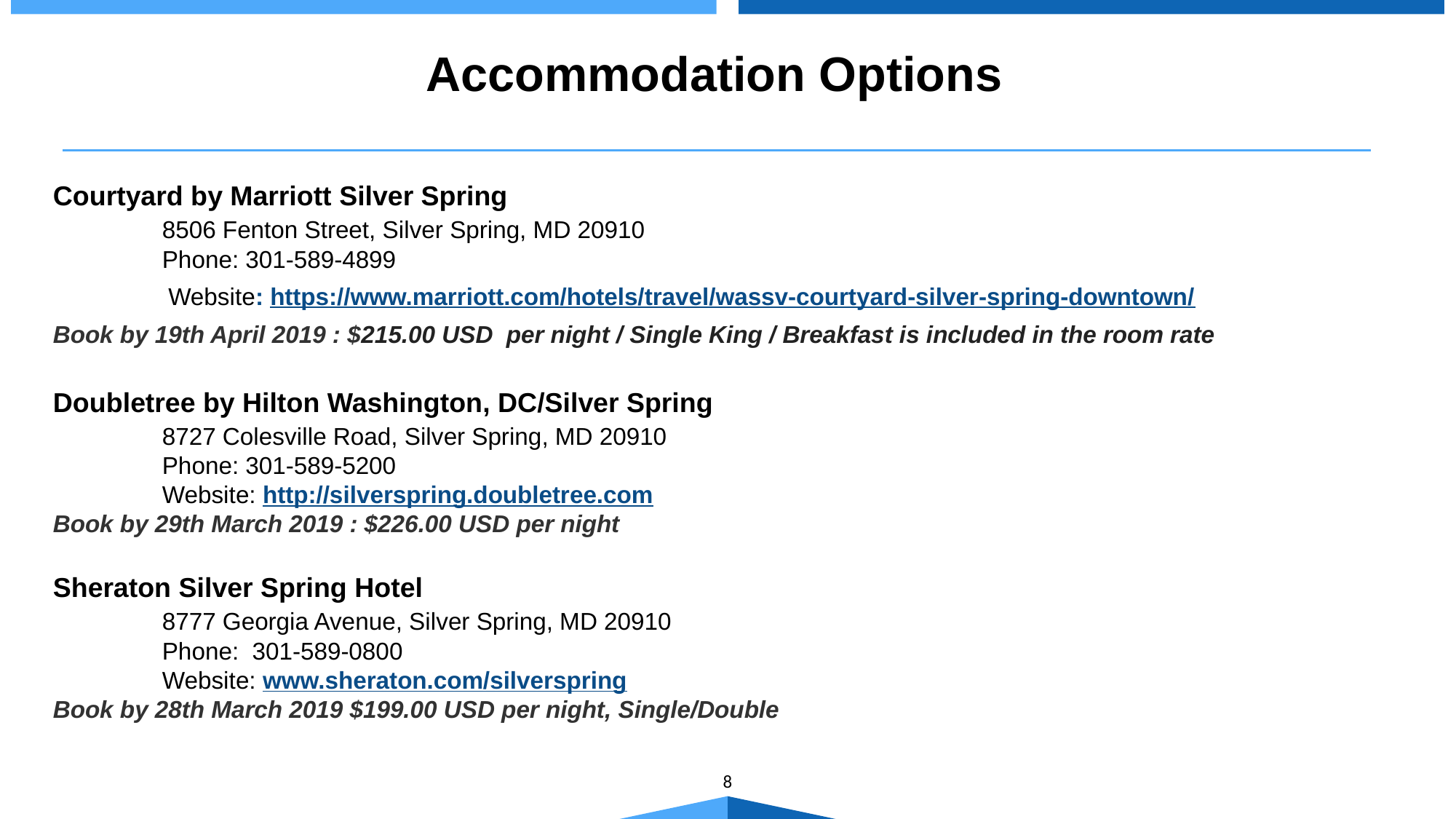

Accommodation Options
Courtyard by Marriott Silver Spring
	8506 Fenton Street, Silver Spring, MD 20910
           	Phone: 301-589-4899
	Website: https://www.marriott.com/hotels/travel/wassv-courtyard-silver-spring-downtown/
Book by 19th April 2019 : $215.00 USD  per night / Single King / Breakfast is included in the room rate

Doubletree by Hilton Washington, DC/Silver Spring
	8727 Colesville Road, Silver Spring, MD 20910
	Phone: 301-589-5200
	Website: http://silverspring.doubletree.com
Book by 29th March 2019 : $226.00 USD per night

Sheraton Silver Spring Hotel
	8777 Georgia Avenue, Silver Spring, MD 20910
	Phone:  301-589-0800
	Website: www.sheraton.com/silverspring
Book by 28th March 2019 $199.00 USD per night, Single/Double

8